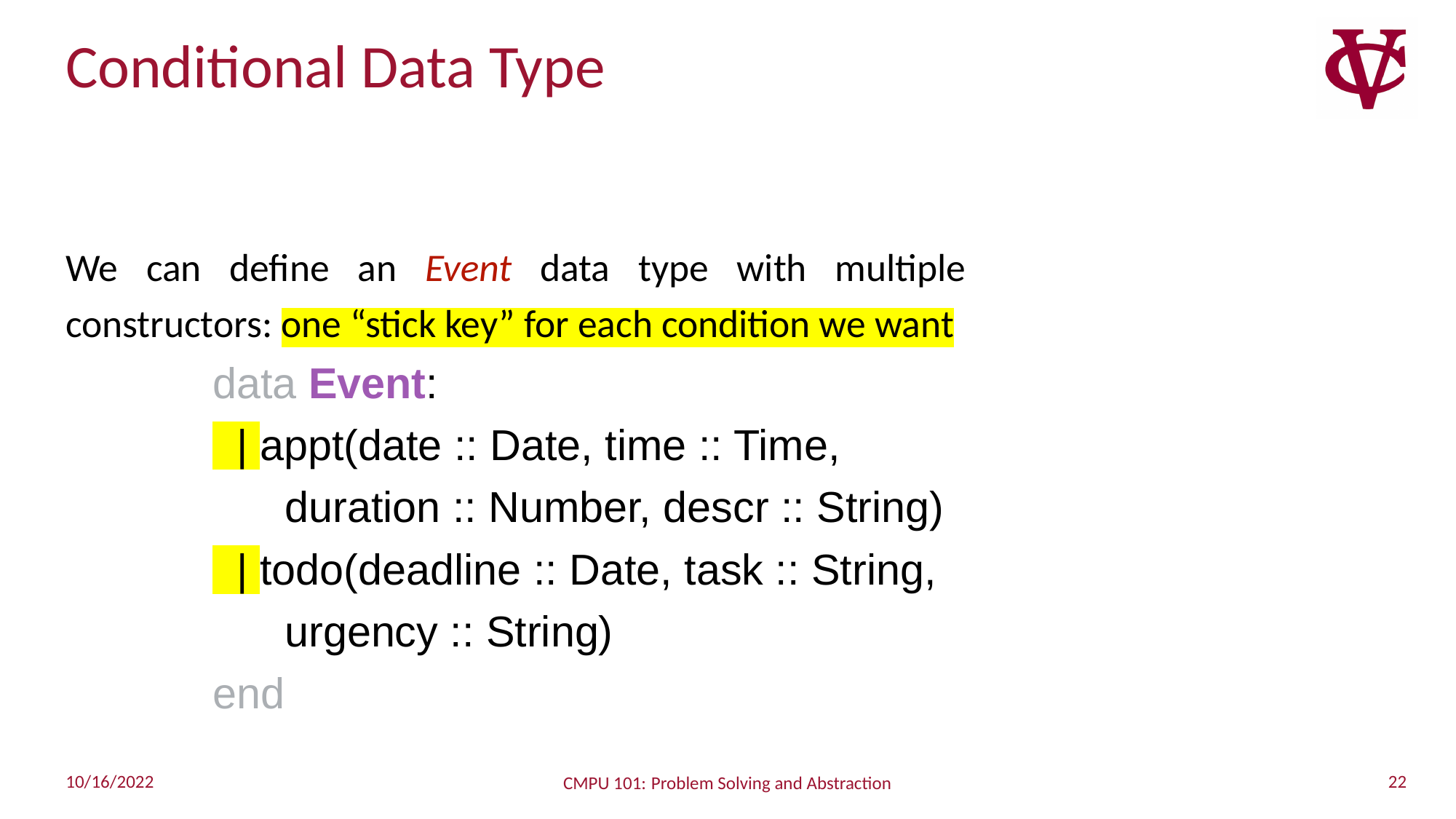

# Conditional Data Type

We can define an Event data type with multiple constructors: one “stick key” for each condition we want
data Event:
  | appt(date :: Date, time :: Time,
      duration :: Number, descr :: String)
  | todo(deadline :: Date, task :: String,
      urgency :: String)
end

22
10/16/2022
CMPU 101: Problem Solving and Abstraction